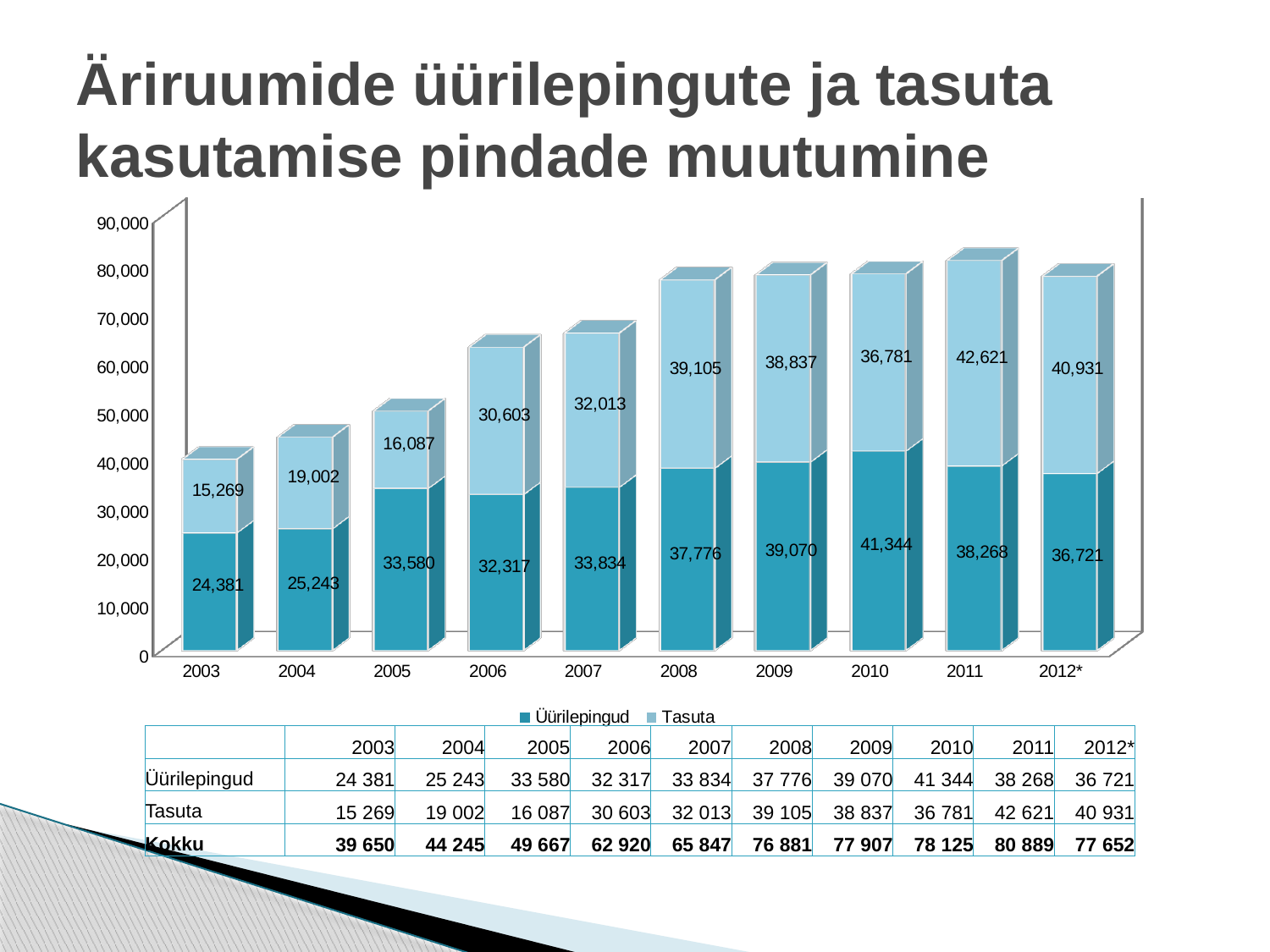

# Äriruumide üürilepingute ja tasuta kasutamise pindade muutumine

[unsupported chart]

|  | 2003 | 2004 | 2005 | 2006 | 2007 | 2008 | 2009 | 2010 | 2011 | 2012\* |
| --- | --- | --- | --- | --- | --- | --- | --- | --- | --- | --- |
| Üürilepingud | 24 381 | 25 243 | 33 580 | 32 317 | 33 834 | 37 776 | 39 070 | 41 344 | 38 268 | 36 721 |
| Tasuta | 15 269 | 19 002 | 16 087 | 30 603 | 32 013 | 39 105 | 38 837 | 36 781 | 42 621 | 40 931 |
| Kokku | 39 650 | 44 245 | 49 667 | 62 920 | 65 847 | 76 881 | 77 907 | 78 125 | 80 889 | 77 652 |